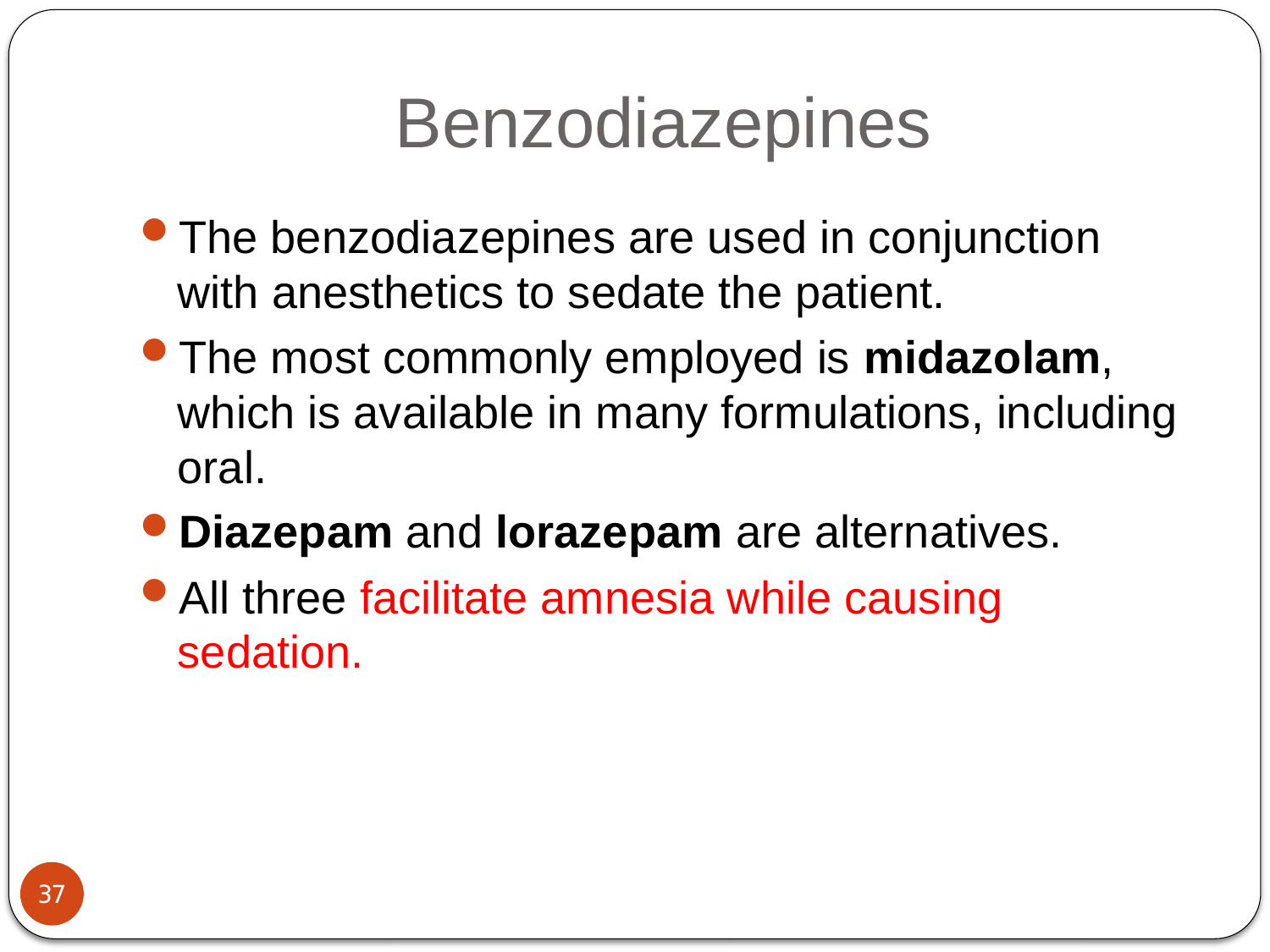

# Benzodiazepines
The benzodiazepines are used in conjunction with anesthetics to sedate the patient.
The most commonly employed is midazolam, which is available in many formulations, including oral.
Diazepam and lorazepam are alternatives.
All three facilitate amnesia while causing sedation.
37